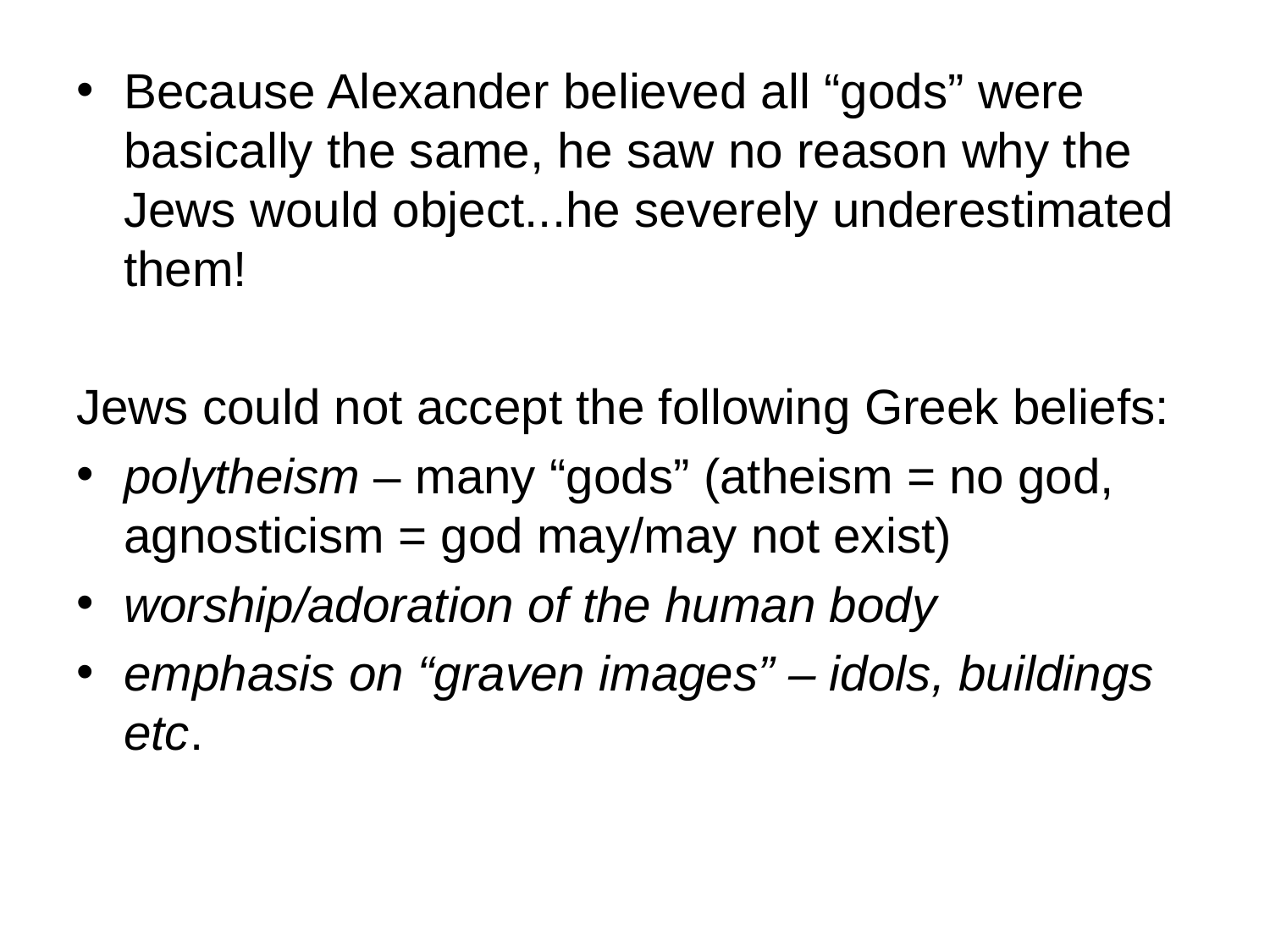

Because Alexander believed all “gods” were basically the same, he saw no reason why the Jews would object...he severely underestimated them!

Jews could not accept the following Greek beliefs:
polytheism – many “gods” (atheism = no god, agnosticism = god may/may not exist)
worship/adoration of the human body
emphasis on “graven images” – idols, buildings etc.